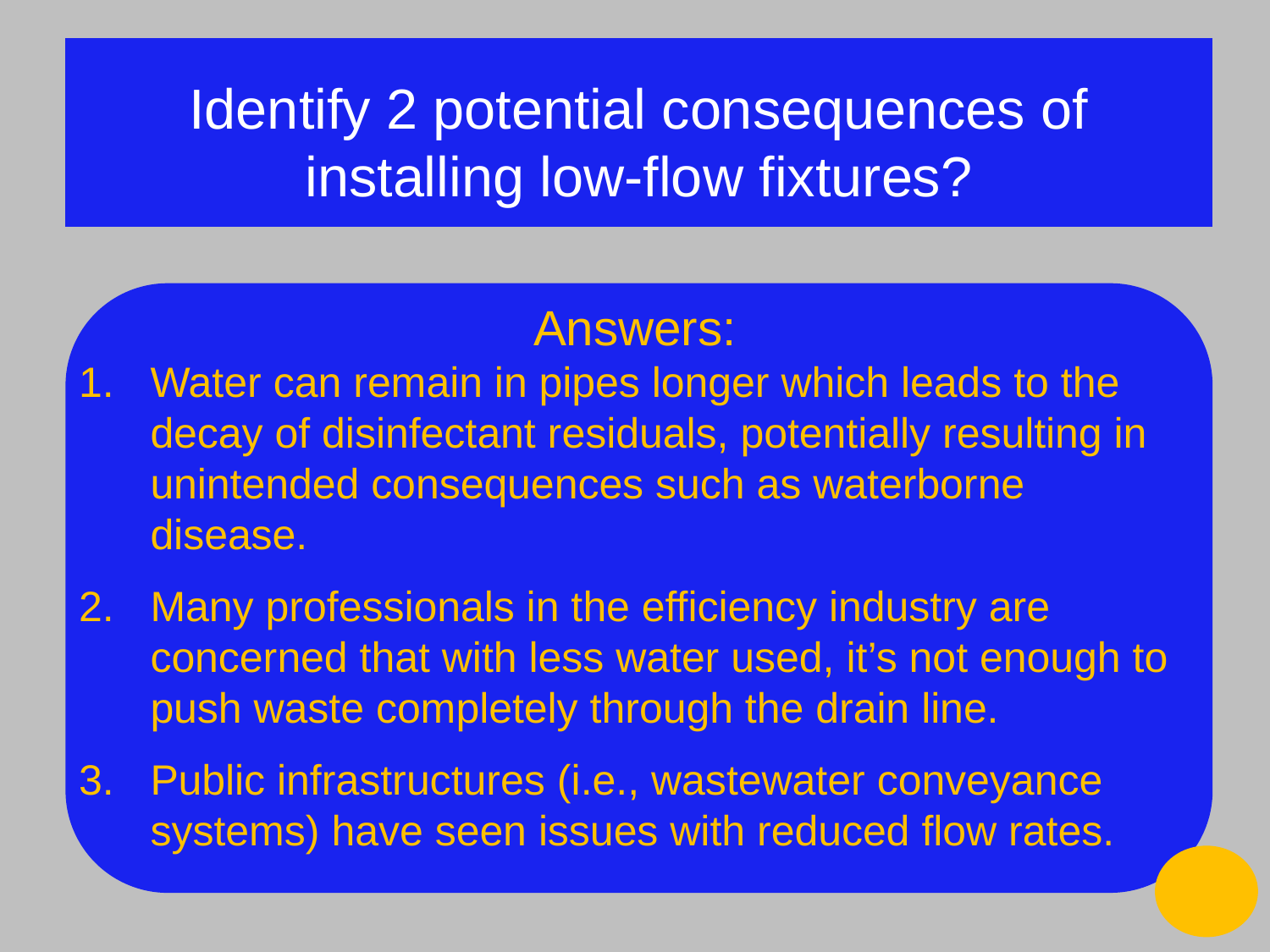

Identify 2 potential consequences of installing low-flow fixtures?

Answers:
Water can remain in pipes longer which leads to the decay of disinfectant residuals, potentially resulting in unintended consequences such as waterborne disease.
Many professionals in the efficiency industry are concerned that with less water used, it’s not enough to push waste completely through the drain line.
Public infrastructures (i.e., wastewater conveyance systems) have seen issues with reduced flow rates.